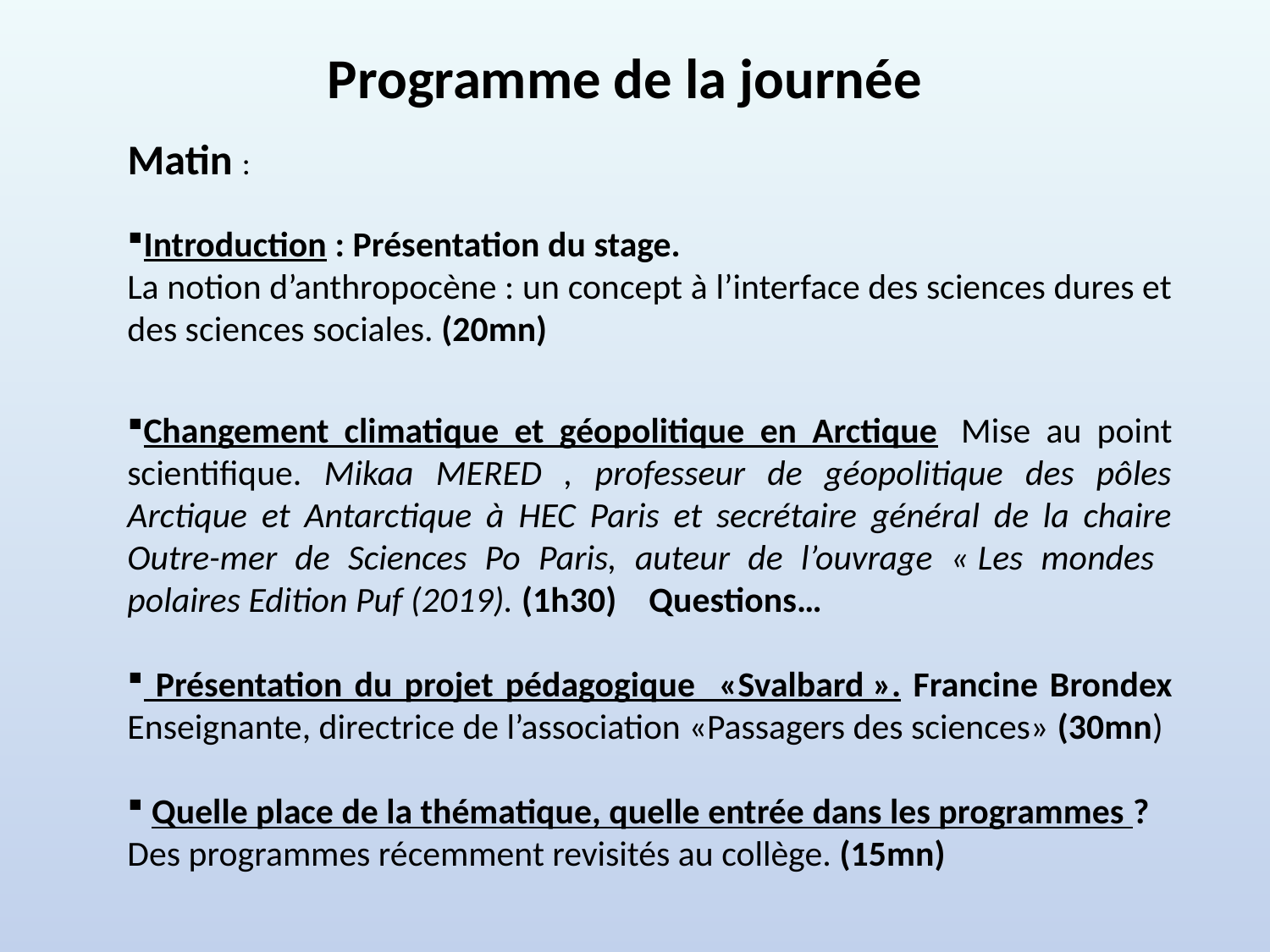

Programme de la journée
Matin :

Introduction : Présentation du stage.
La notion d’anthropocène : un concept à l’interface des sciences dures et des sciences sociales. (20mn)

Changement climatique et géopolitique en Arctique  Mise au point scientifique. Mikaa MERED , professeur de géopolitique des pôles Arctique et Antarctique à HEC Paris et secrétaire général de la chaire Outre-mer de Sciences Po Paris, auteur de l’ouvrage « Les mondes  polaires Edition Puf (2019). (1h30)    Questions…

 Présentation du projet pédagogique  «Svalbard ». Francine Brondex Enseignante, directrice de l’association «Passagers des sciences» (30mn)

 Quelle place de la thématique, quelle entrée dans les programmes ?
Des programmes récemment revisités au collège. (15mn)